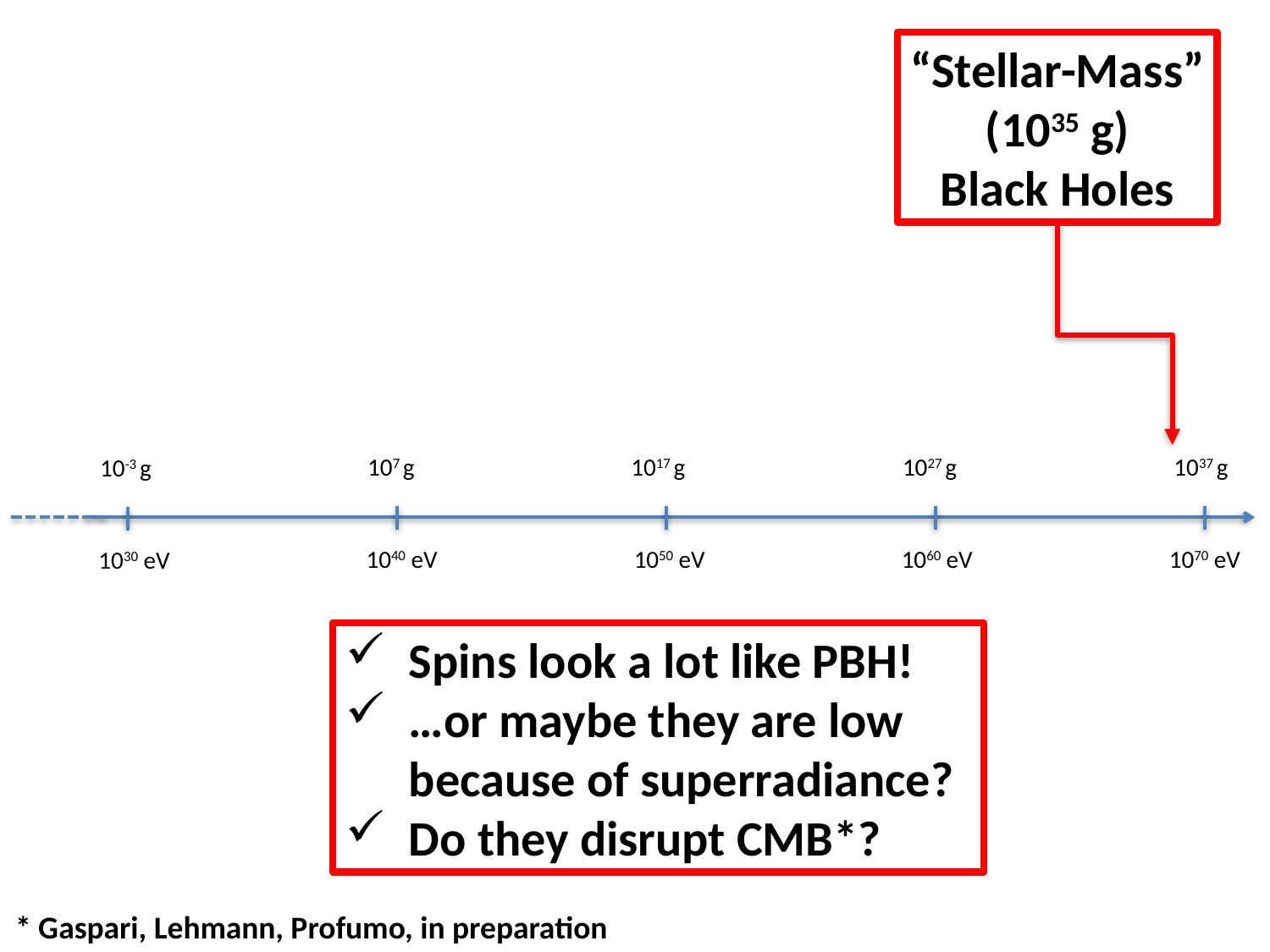

“Stellar-Mass”
(1035 g)
Black Holes
107 g
1017 g
1027 g
1037 g
10-3 g
1040 eV
1050 eV
1060 eV
1070 eV
1030 eV
Spins look a lot like PBH!
…or maybe they are low because of superradiance?
Do they disrupt CMB*?
* Gaspari, Lehmann, Profumo, in preparation